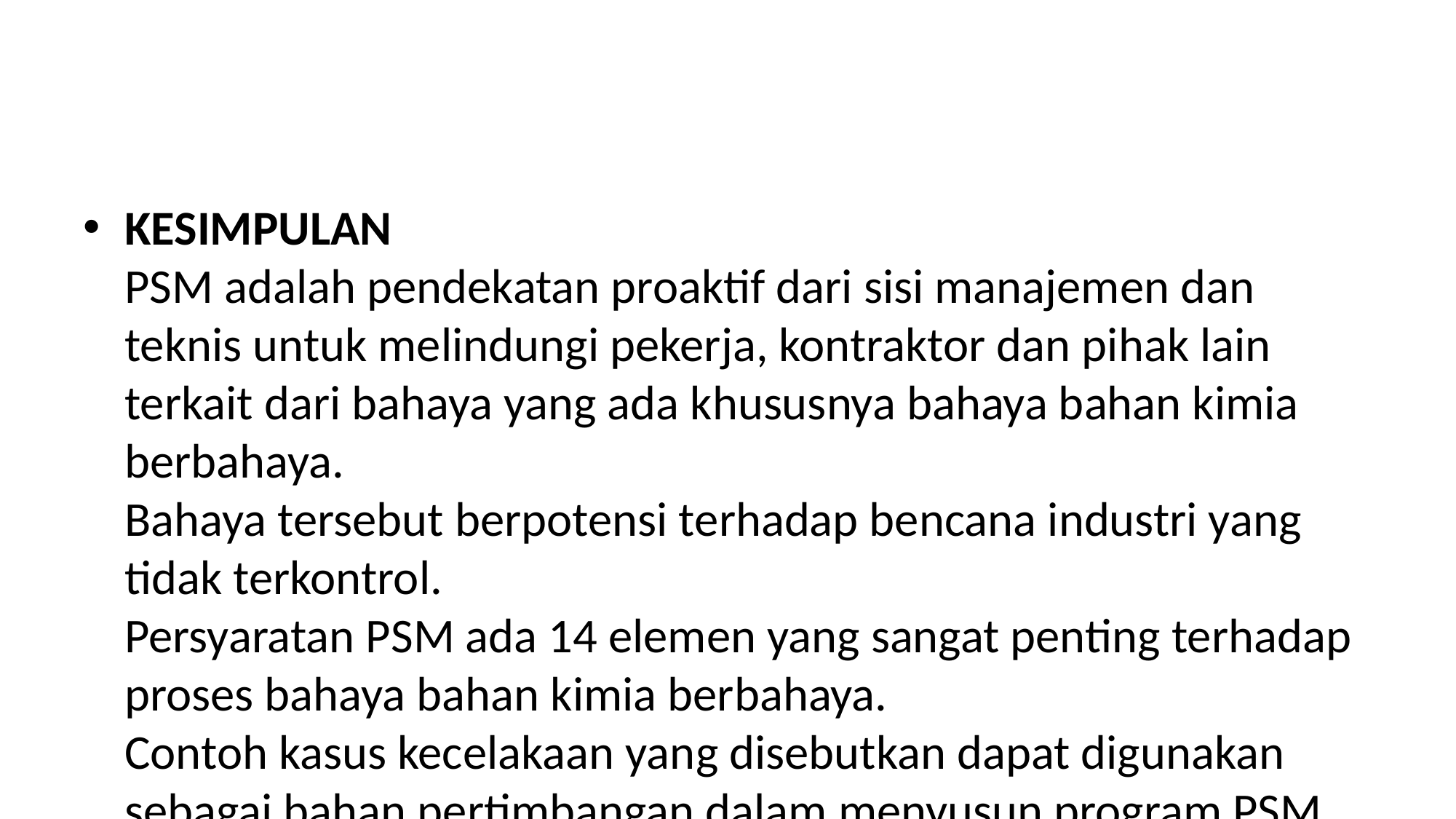

#
KESIMPULAN
PSM adalah pendekatan proaktif dari sisi manajemen dan teknis untuk melindungi pekerja, kontraktor dan pihak lain terkait dari bahaya yang ada khususnya bahaya bahan kimia berbahaya.
Bahaya tersebut berpotensi terhadap bencana industri yang tidak terkontrol.
Persyaratan PSM ada 14 elemen yang sangat penting terhadap proses bahaya bahan kimia berbahaya.
Contoh kasus kecelakaan yang disebutkan dapat digunakan sebagai bahan pertimbangan dalam menyusun program PSM.
Referensi
1. Occupational Safety & Health Administration, OHSA,3132,2000
2. Elemen of Process Safety Management: Case Studies, Terry L. Hardy, 2013